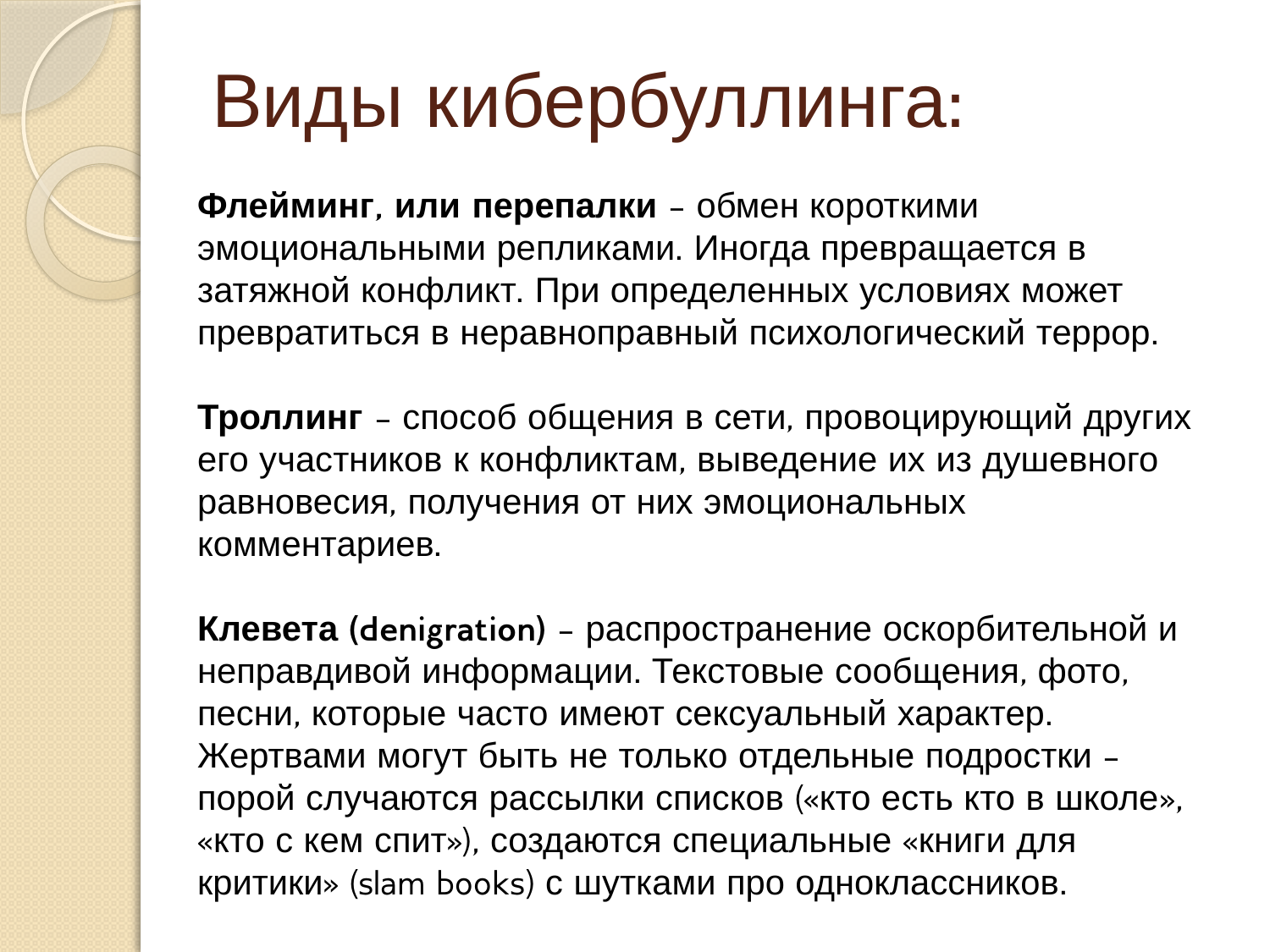

# Виды кибербуллинга:
Флейминг, или перепалки – обмен короткими эмоциональными репликами. Иногда превращается в затяжной конфликт. При определенных условиях может  превратиться в неравноправный психологический террор.

Троллинг – способ общения в сети, провоцирующий других его участников к конфликтам, выведение их из душевного равновесия, получения от них эмоциональных комментариев.

Клевета (denigration) – распространение оскорбительной и неправдивой информации. Текстовые сообщения, фото, песни, которые часто имеют сексуальный характер. Жертвами могут быть не только отдельные подростки – порой случаются рассылки списков («кто есть кто в школе», «кто с кем спит»), создаются специальные «книги для критики» (slam books) с шутками про одноклассников.